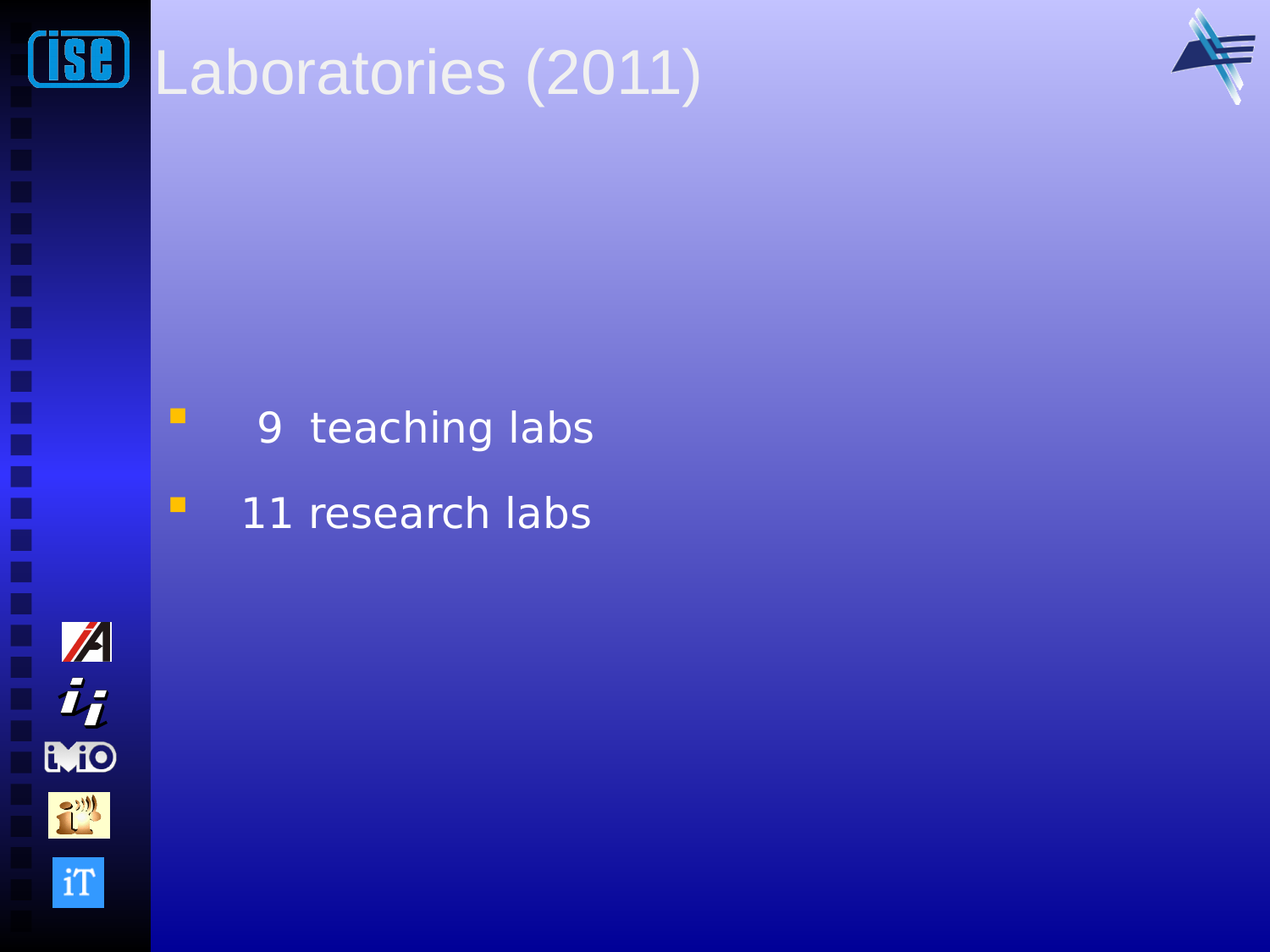

# Laboratories (2011)
   9  teaching labs
  11 research labs